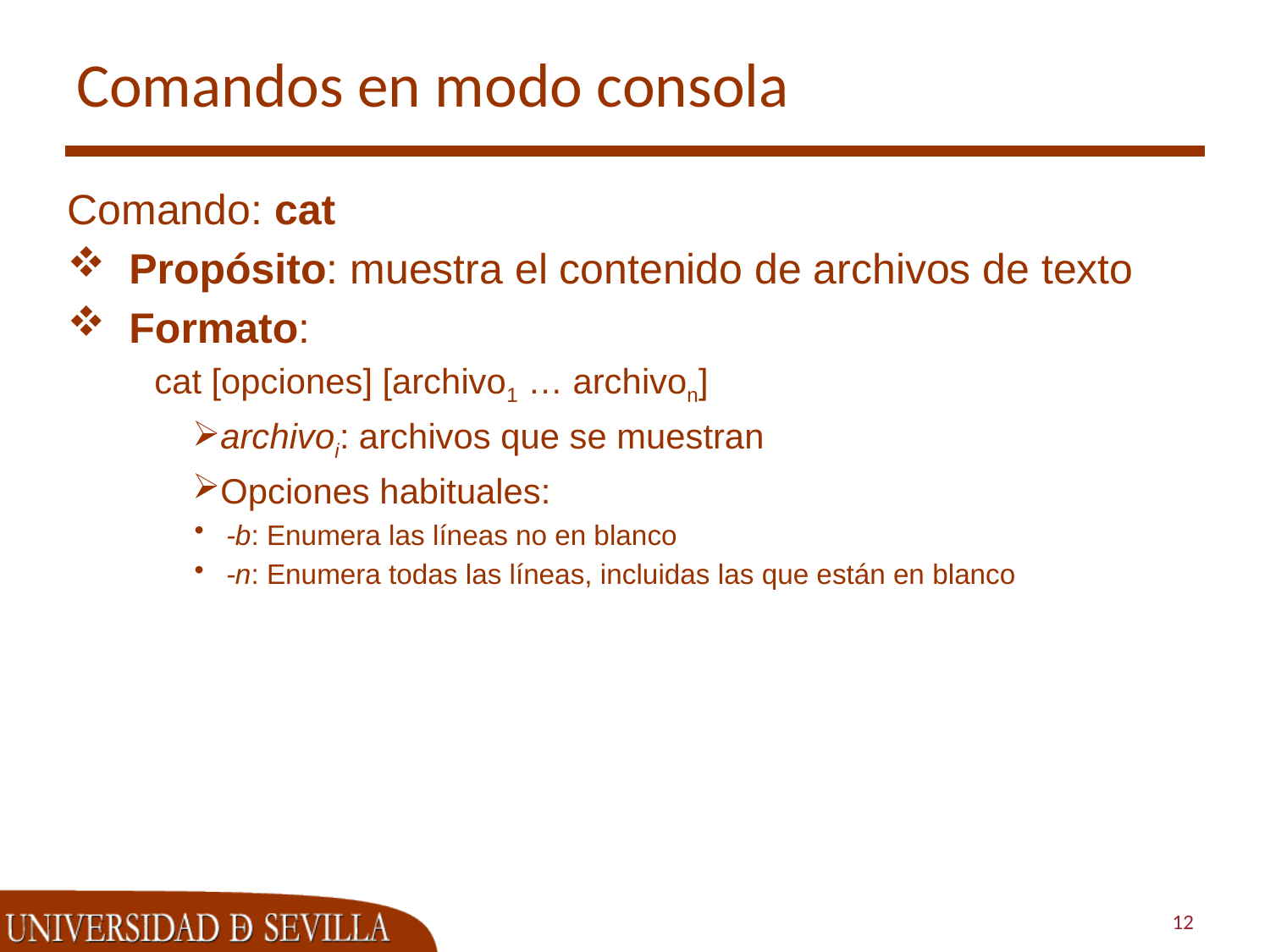

# Comandos en modo consola
Comando: cat
Propósito: muestra el contenido de archivos de texto
Formato:
cat [opciones] [archivo1 … archivon]
archivoi: archivos que se muestran
Opciones habituales:
-b: Enumera las líneas no en blanco
-n: Enumera todas las líneas, incluidas las que están en blanco
12